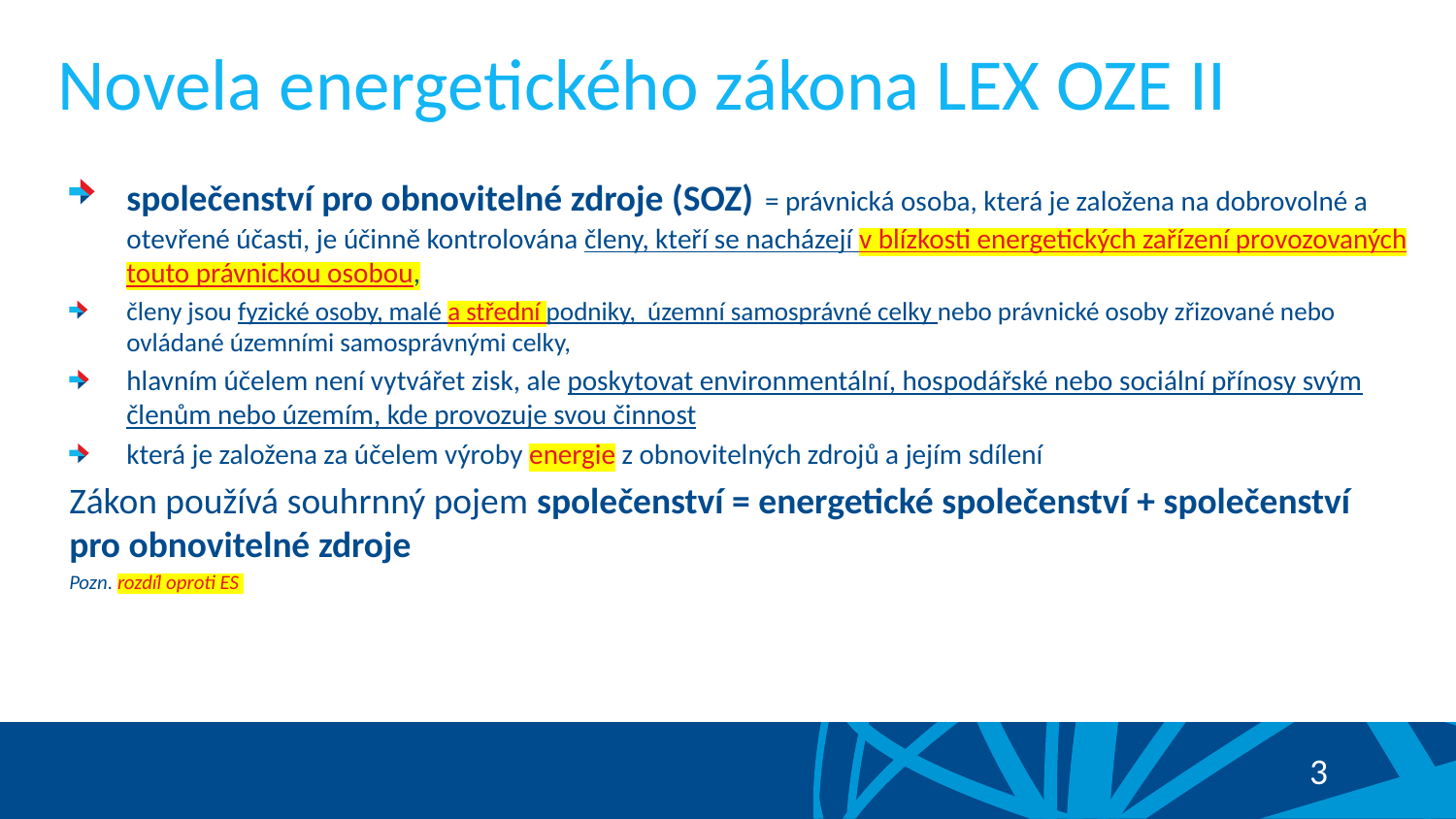

# Novela energetického zákona LEX OZE II
společenství pro obnovitelné zdroje (SOZ) = právnická osoba, která je založena na dobrovolné a otevřené účasti, je účinně kontrolována členy, kteří se nacházejí v blízkosti energetických zařízení provozovaných touto právnickou osobou,
členy jsou fyzické osoby, malé a střední podniky,  územní samosprávné celky nebo právnické osoby zřizované nebo ovládané územními samosprávnými celky,
hlavním účelem není vytvářet zisk, ale poskytovat environmentální, hospodářské nebo sociální přínosy svým členům nebo územím, kde provozuje svou činnost
která je založena za účelem výroby energie z obnovitelných zdrojů a jejím sdílení
Zákon používá souhrnný pojem společenství = energetické společenství + společenství pro obnovitelné zdroje
Pozn. rozdíl oproti ES